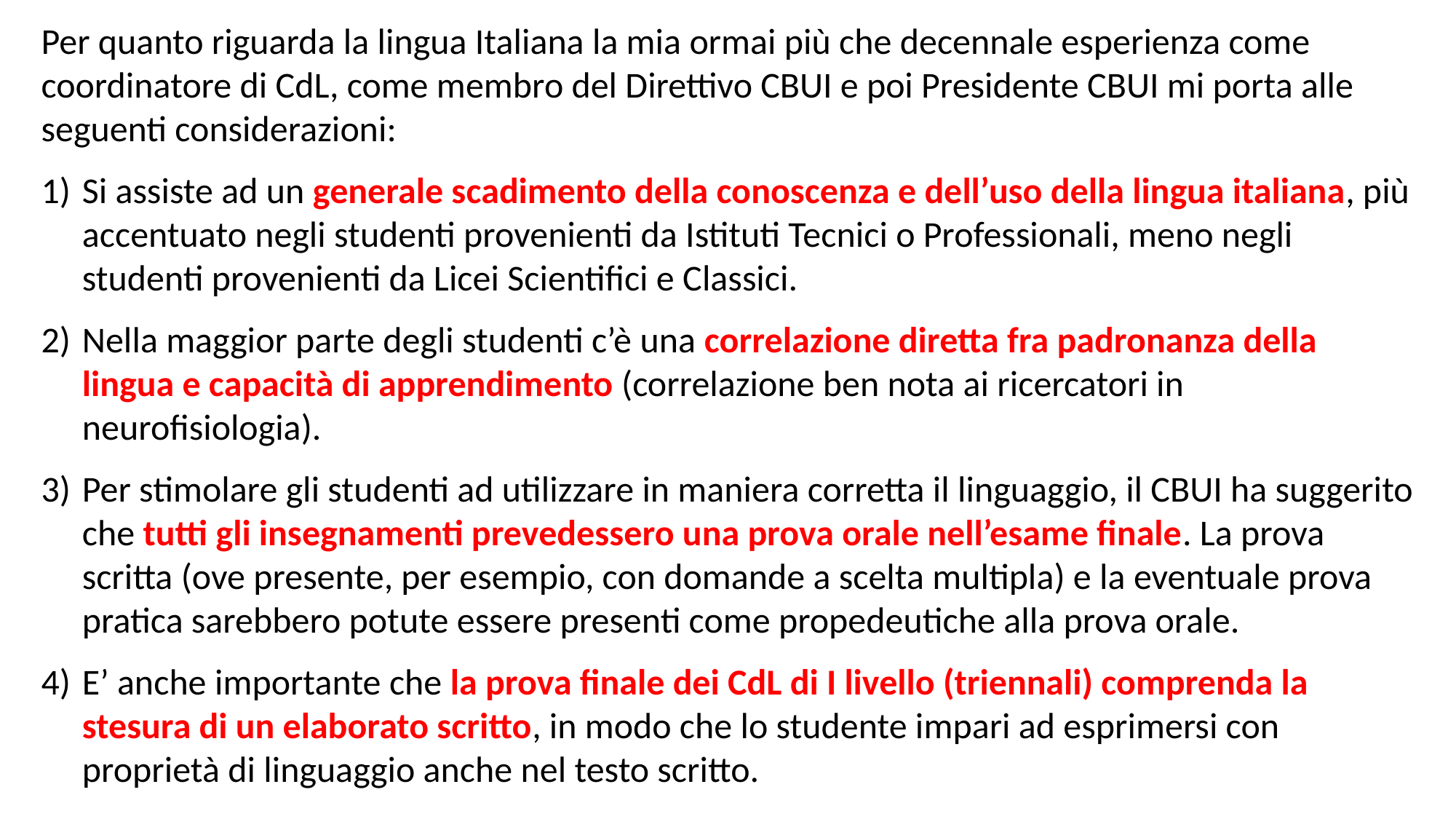

Per quanto riguarda la lingua Italiana la mia ormai più che decennale esperienza come coordinatore di CdL, come membro del Direttivo CBUI e poi Presidente CBUI mi porta alle seguenti considerazioni:
Si assiste ad un generale scadimento della conoscenza e dell’uso della lingua italiana, più accentuato negli studenti provenienti da Istituti Tecnici o Professionali, meno negli studenti provenienti da Licei Scientifici e Classici.
Nella maggior parte degli studenti c’è una correlazione diretta fra padronanza della lingua e capacità di apprendimento (correlazione ben nota ai ricercatori in neurofisiologia).
Per stimolare gli studenti ad utilizzare in maniera corretta il linguaggio, il CBUI ha suggerito che tutti gli insegnamenti prevedessero una prova orale nell’esame finale. La prova scritta (ove presente, per esempio, con domande a scelta multipla) e la eventuale prova pratica sarebbero potute essere presenti come propedeutiche alla prova orale.
E’ anche importante che la prova finale dei CdL di I livello (triennali) comprenda la stesura di un elaborato scritto, in modo che lo studente impari ad esprimersi con proprietà di linguaggio anche nel testo scritto.